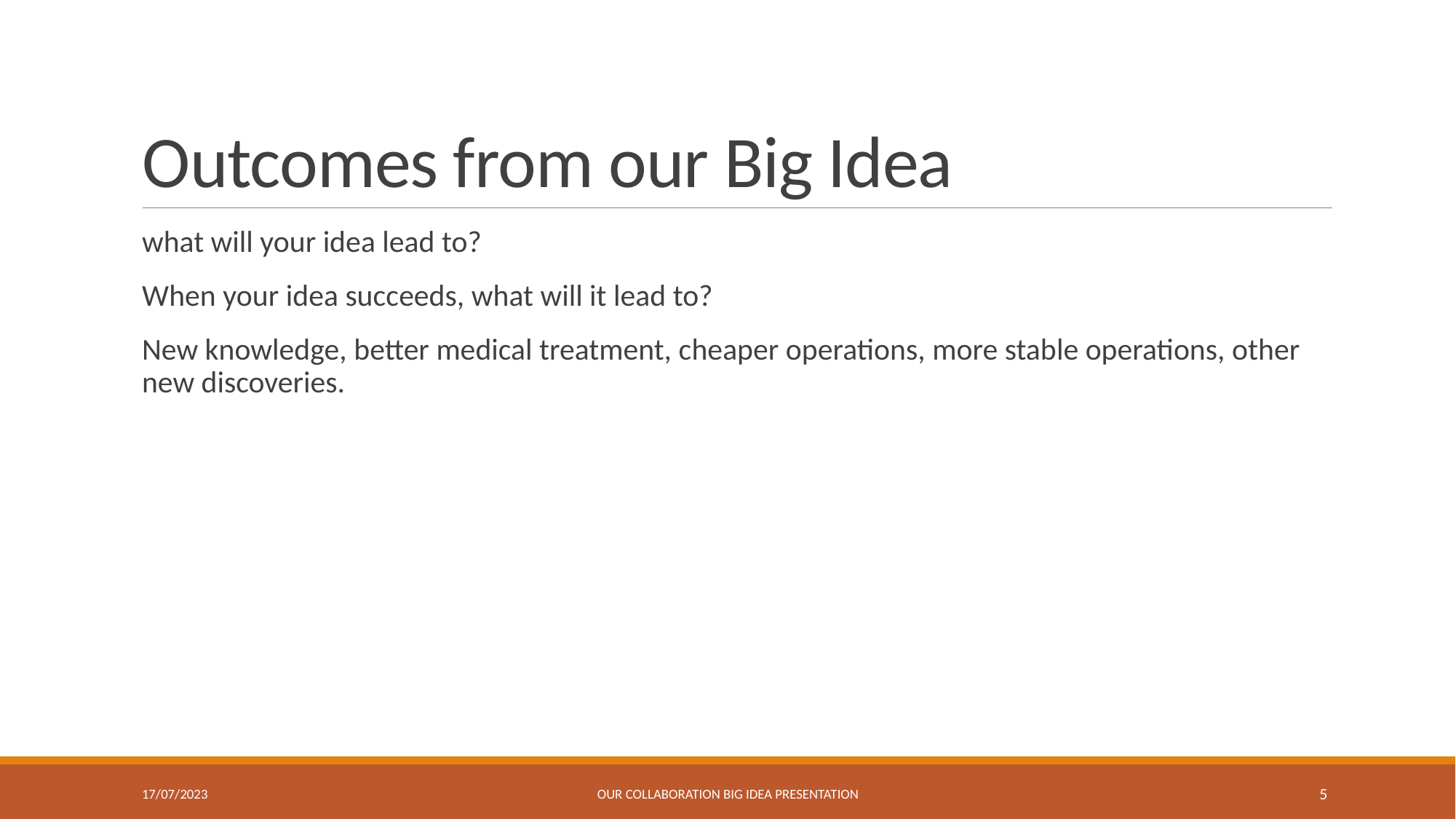

# Outcomes from our Big Idea
what will your idea lead to?
When your idea succeeds, what will it lead to?
New knowledge, better medical treatment, cheaper operations, more stable operations, other new discoveries.

17/07/2023
Our collaboration big idea presentation
5